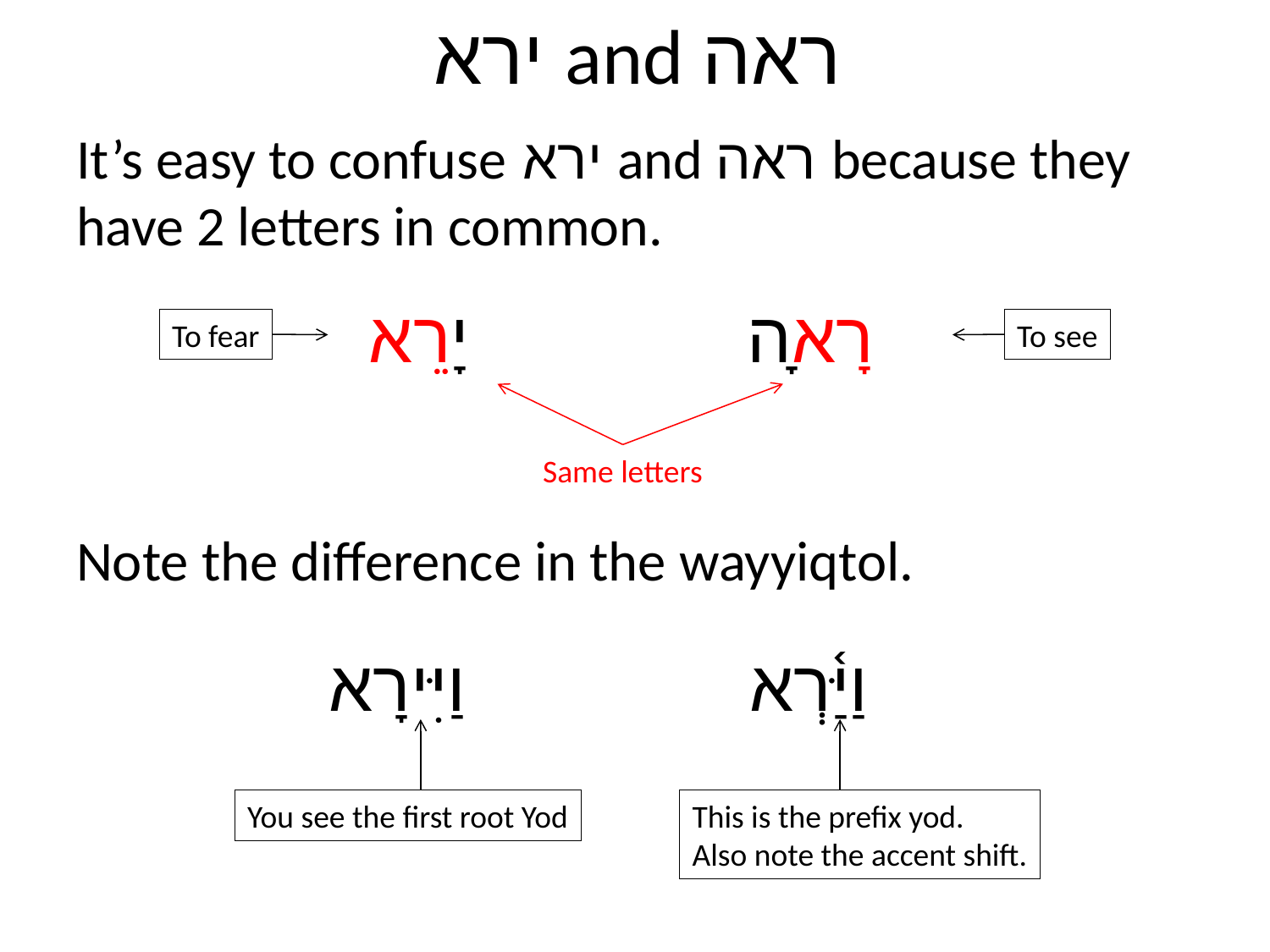

# ירא and ראה
It’s easy to confuse ירא and ראה because they have 2 letters in common.
יָרֵא
רָאָה
To fear
To see
Same letters
Note the difference in the wayyiqtol.
וַיִּירָא
וַיַּ֫רְא
You see the first root Yod
This is the prefix yod.
Also note the accent shift.